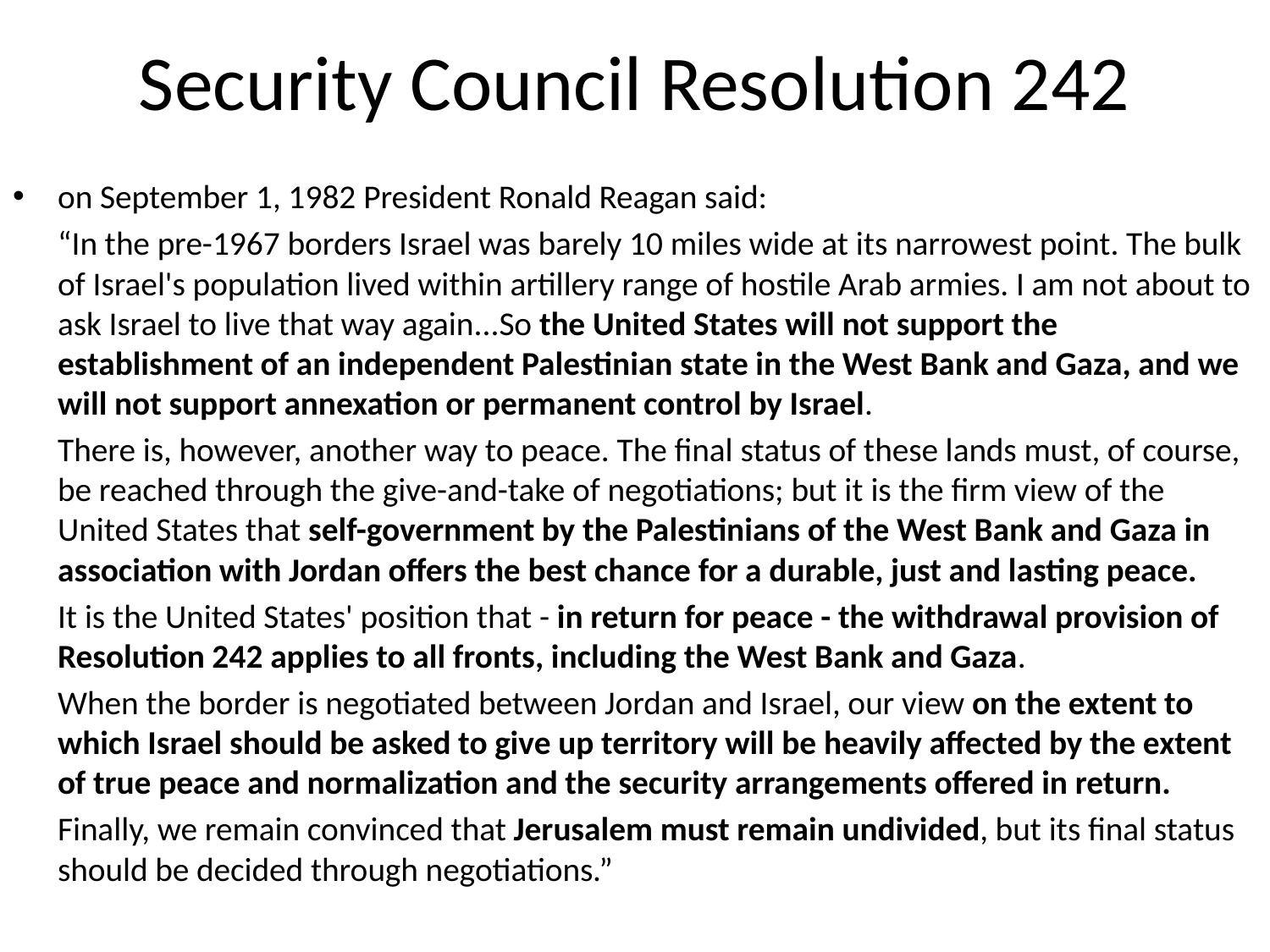

# Security Council Resolution 242
on September 1, 1982 President Ronald Reagan said:
	“In the pre-1967 borders Israel was barely 10 miles wide at its narrowest point. The bulk of Israel's population lived within artillery range of hostile Arab armies. I am not about to ask Israel to live that way again...So the United States will not support the establishment of an independent Palestinian state in the West Bank and Gaza, and we will not support annexation or permanent control by Israel.
	There is, however, another way to peace. The final status of these lands must, of course, be reached through the give-and-take of negotiations; but it is the firm view of the United States that self-government by the Palestinians of the West Bank and Gaza in association with Jordan offers the best chance for a durable, just and lasting peace.
	It is the United States' position that - in return for peace - the withdrawal provision of Resolution 242 applies to all fronts, including the West Bank and Gaza.
	When the border is negotiated between Jordan and Israel, our view on the extent to which Israel should be asked to give up territory will be heavily affected by the extent of true peace and normalization and the security arrangements offered in return.
	Finally, we remain convinced that Jerusalem must remain undivided, but its final status should be decided through negotiations.”